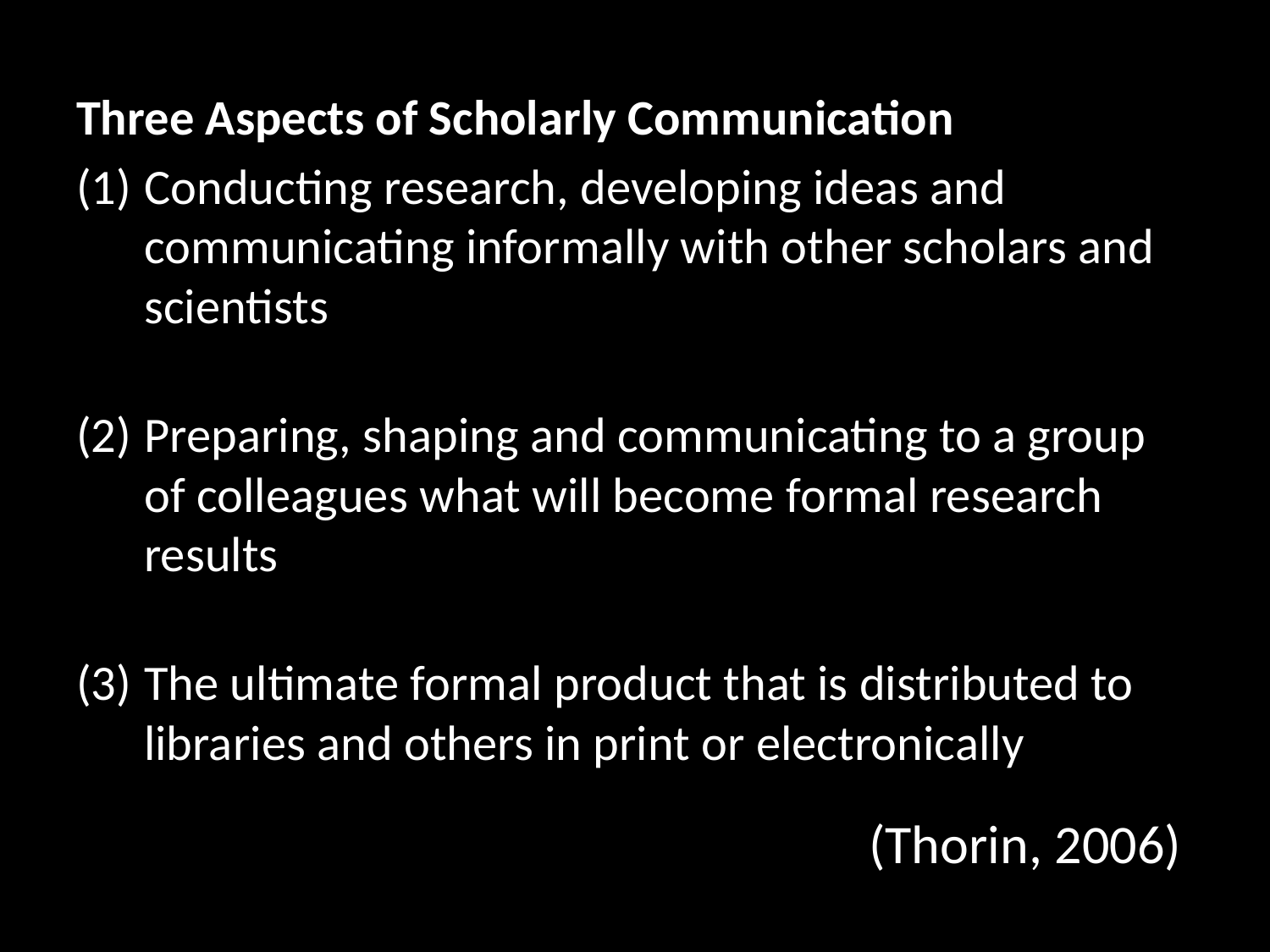

Three Aspects of Scholarly Communication
Conducting research, developing ideas and communicating informally with other scholars and scientists
Preparing, shaping and communicating to a group of colleagues what will become formal research results
The ultimate formal product that is distributed to libraries and others in print or electronically

(Thorin, 2006)